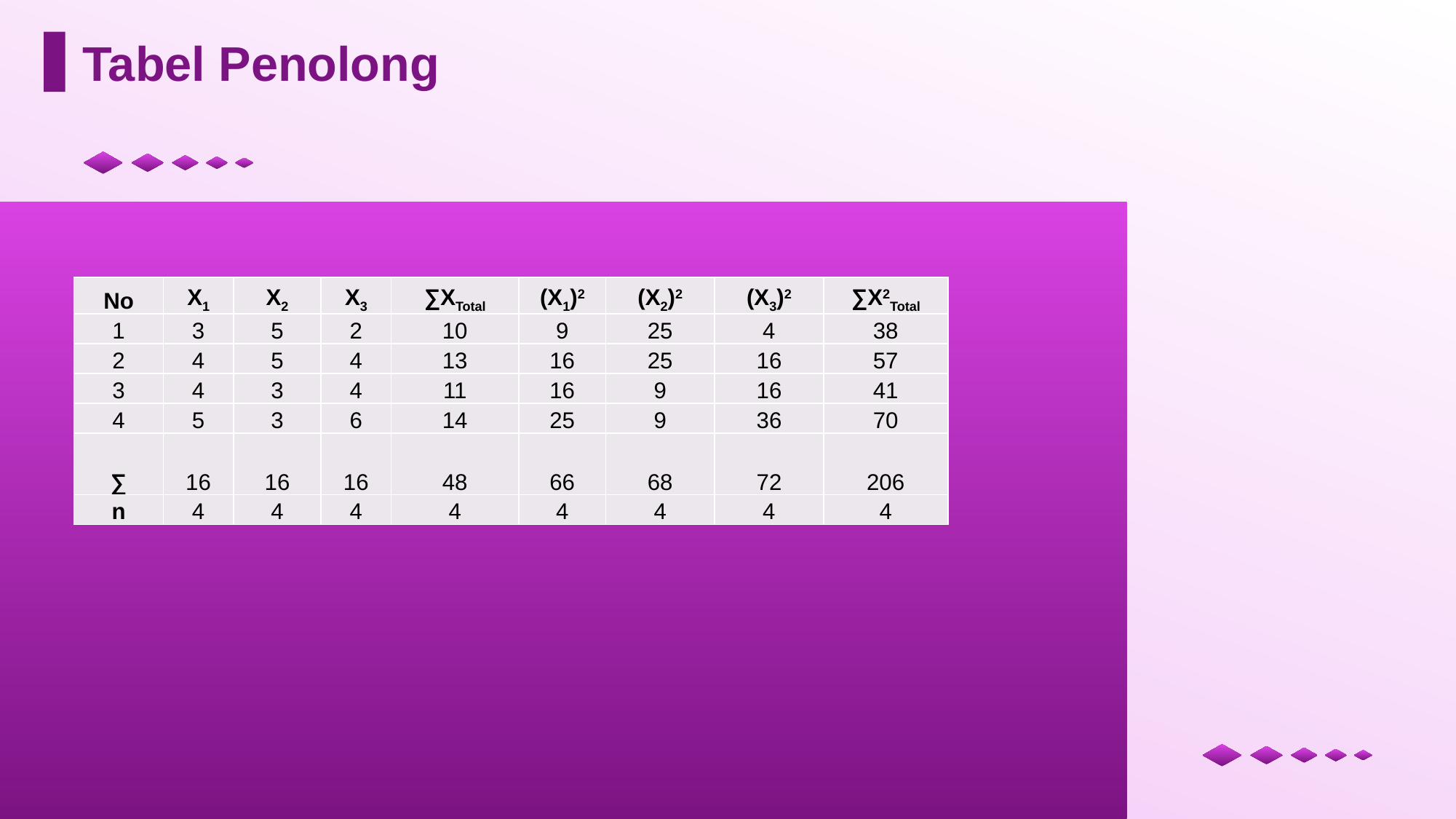

Tabel Penolong

| No | X1 | X2 | X3 | ∑XTotal | (X1)2 | (X2)2 | (X3)2 | ∑X2Total |
| --- | --- | --- | --- | --- | --- | --- | --- | --- |
| 1 | 3 | 5 | 2 | 10 | 9 | 25 | 4 | 38 |
| 2 | 4 | 5 | 4 | 13 | 16 | 25 | 16 | 57 |
| 3 | 4 | 3 | 4 | 11 | 16 | 9 | 16 | 41 |
| 4 | 5 | 3 | 6 | 14 | 25 | 9 | 36 | 70 |
| ∑ | 16 | 16 | 16 | 48 | 66 | 68 | 72 | 206 |
| n | 4 | 4 | 4 | 4 | 4 | 4 | 4 | 4 |